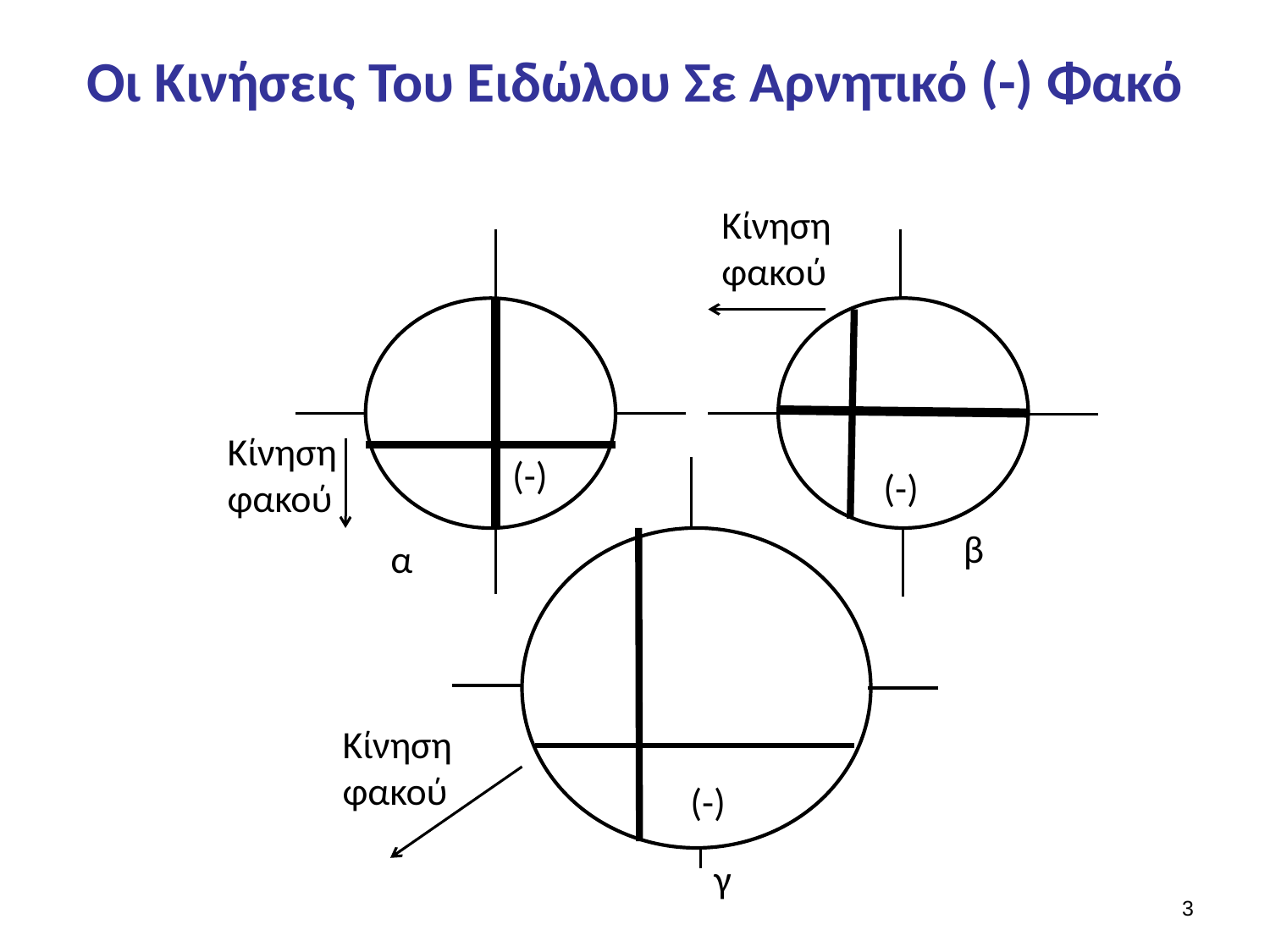

# Οι Κινήσεις Του Ειδώλου Σε Αρνητικό (-) Φακό
Κίνηση φακού

Κίνηση φακού
(-)
(-)
β

α
Κίνηση φακού
(-)
γ
3